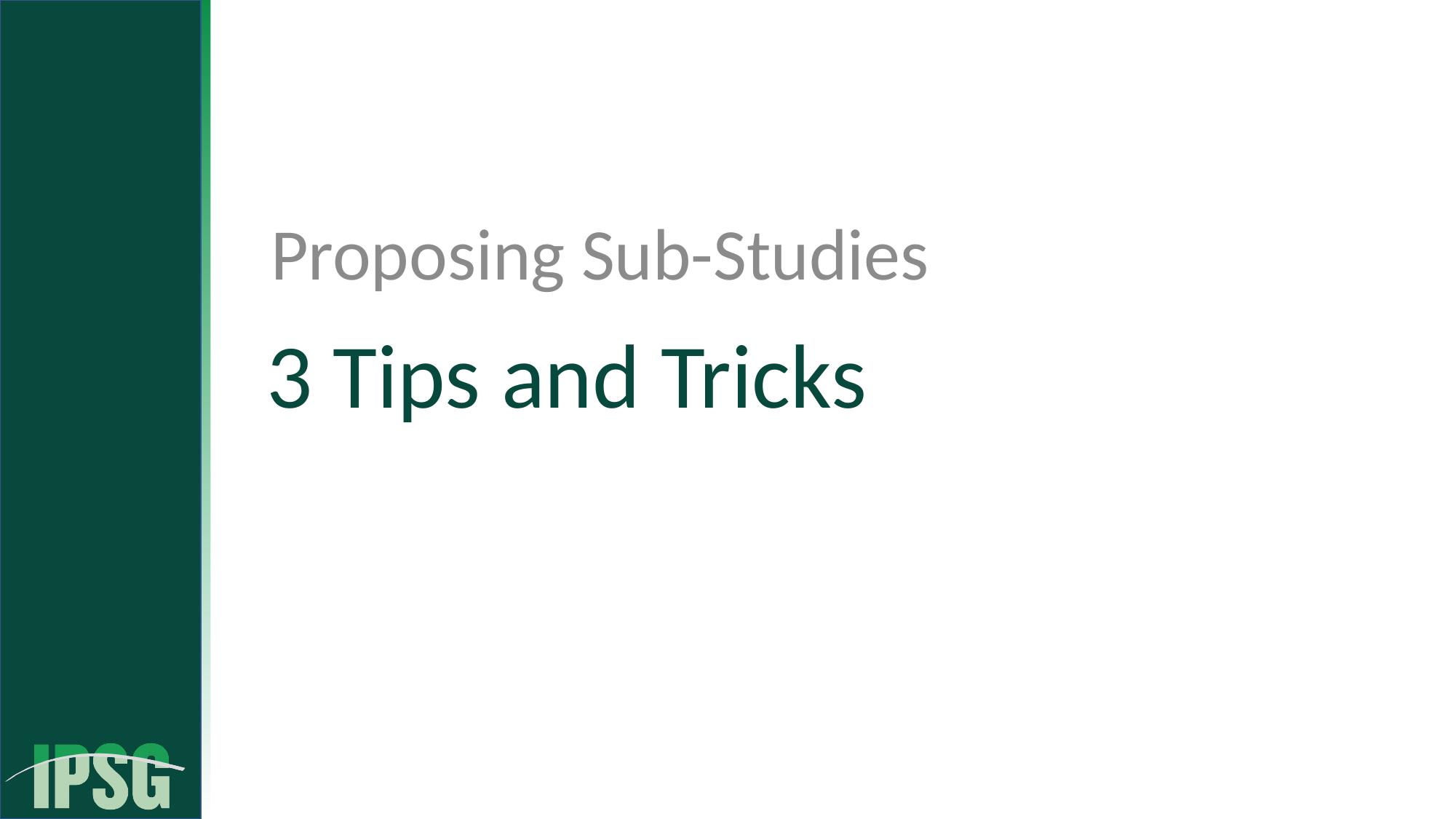

# 3 Tips and Tricks
Proposing Sub-Studies